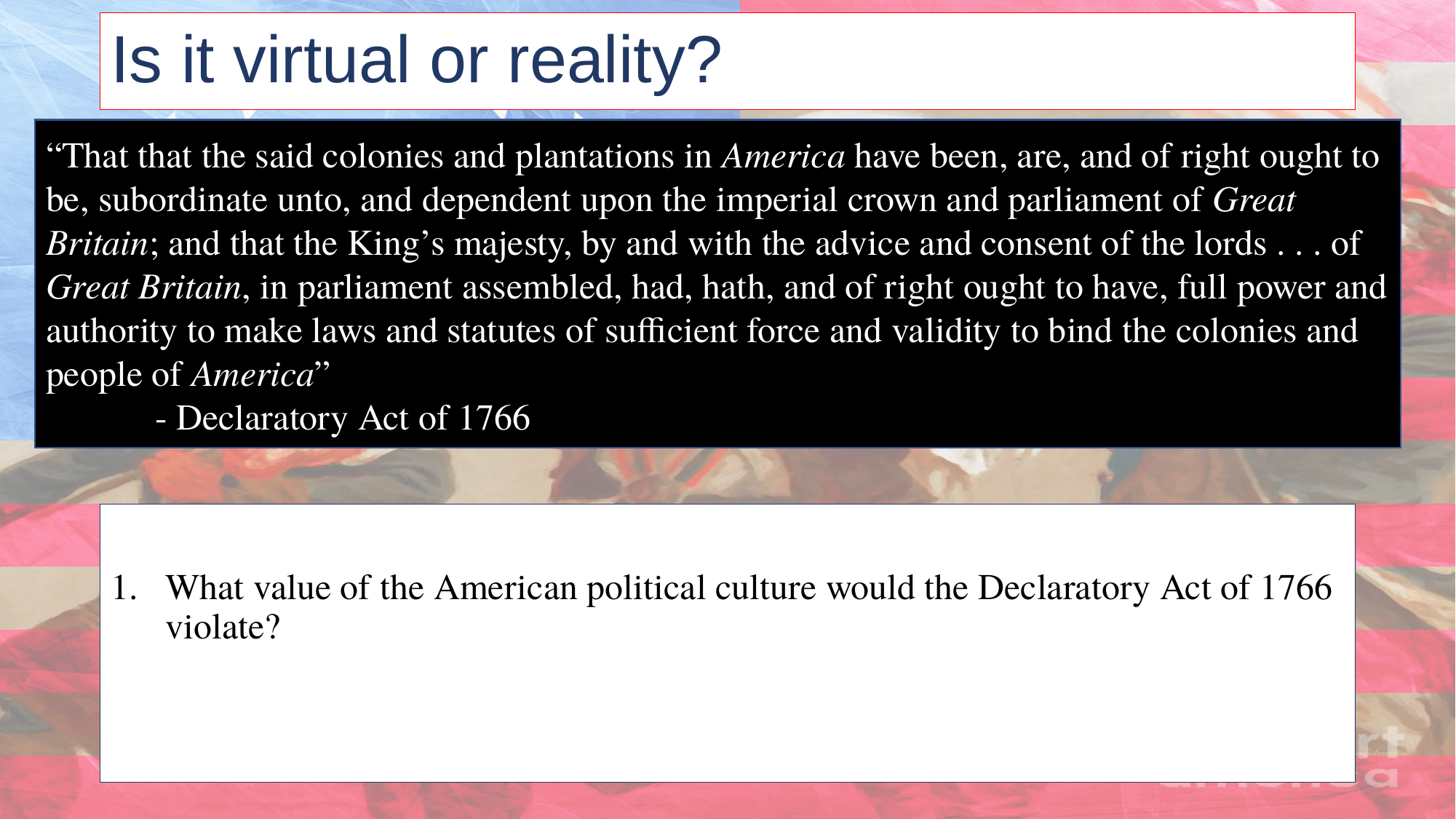

# Is it virtual or reality?
“That that the said colonies and plantations in America have been, are, and of right ought to be, subordinate unto, and dependent upon the imperial crown and parliament of Great Britain; and that the King’s majesty, by and with the advice and consent of the lords . . . of Great Britain, in parliament assembled, had, hath, and of right ought to have, full power and authority to make laws and statutes of sufficient force and validity to bind the colonies and people of America”
	- Declaratory Act of 1766

What value of the American political culture would the Declaratory Act of 1766 violate?